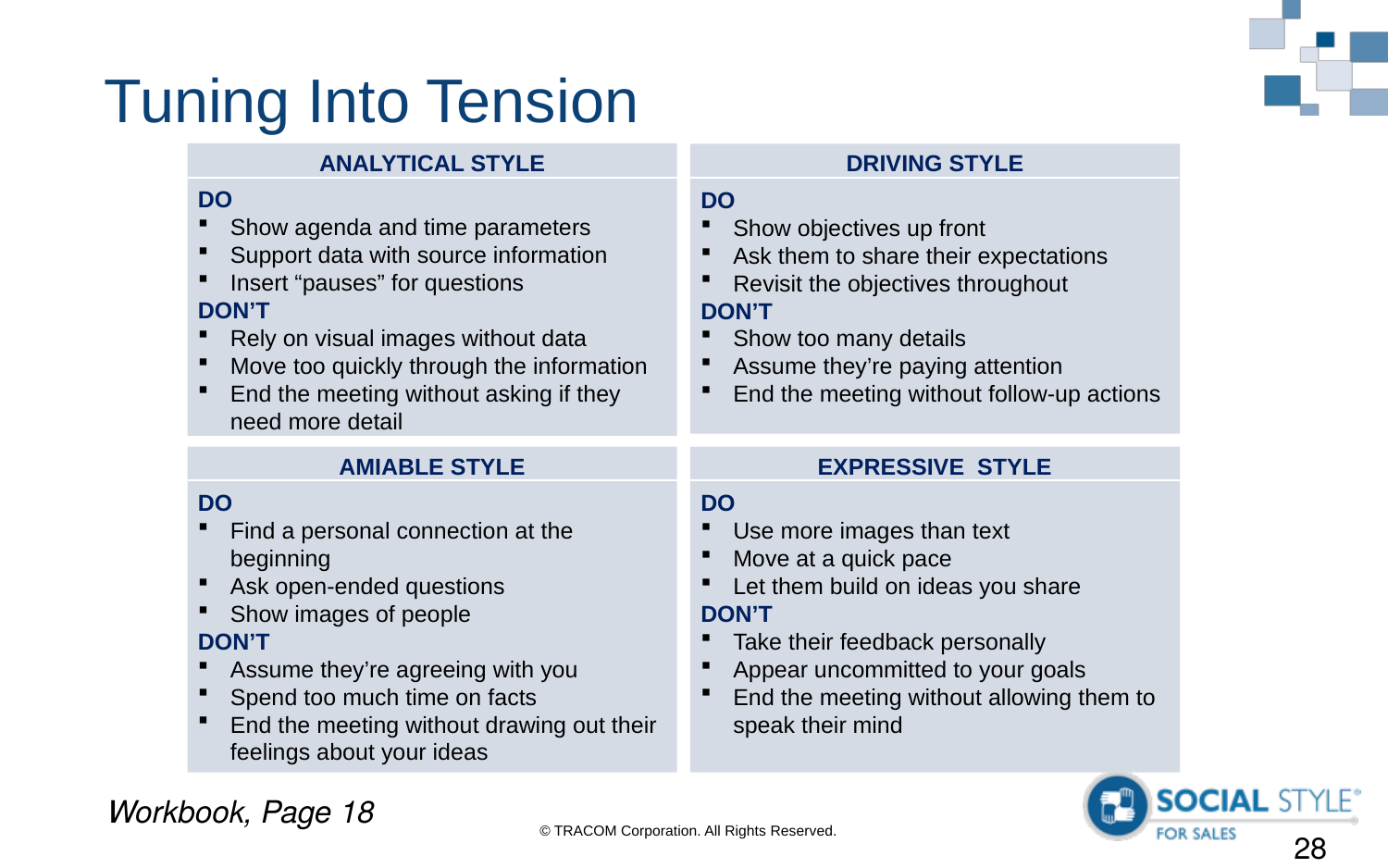

# Tuning Into Tension
ANALYTICAL STYLE
DO
Show agenda and time parameters
Support data with source information
Insert “pauses” for questions
DON’T
Rely on visual images without data
Move too quickly through the information
End the meeting without asking if they need more detail

DRIVING STYLE
DO
Show objectives up front
Ask them to share their expectations
Revisit the objectives throughout
DON’T
Show too many details
Assume they’re paying attention
End the meeting without follow-up actions
AMIABLE STYLE
DO
Find a personal connection at the beginning
Ask open-ended questions
Show images of people
DON’T
Assume they’re agreeing with you
Spend too much time on facts
End the meeting without drawing out their feelings about your ideas
EXPRESSIVE  STYLE
DO
Use more images than text
Move at a quick pace
Let them build on ideas you share
DON’T
Take their feedback personally
Appear uncommitted to your goals
End the meeting without allowing them to speak their mind
Workbook, Page 18
28